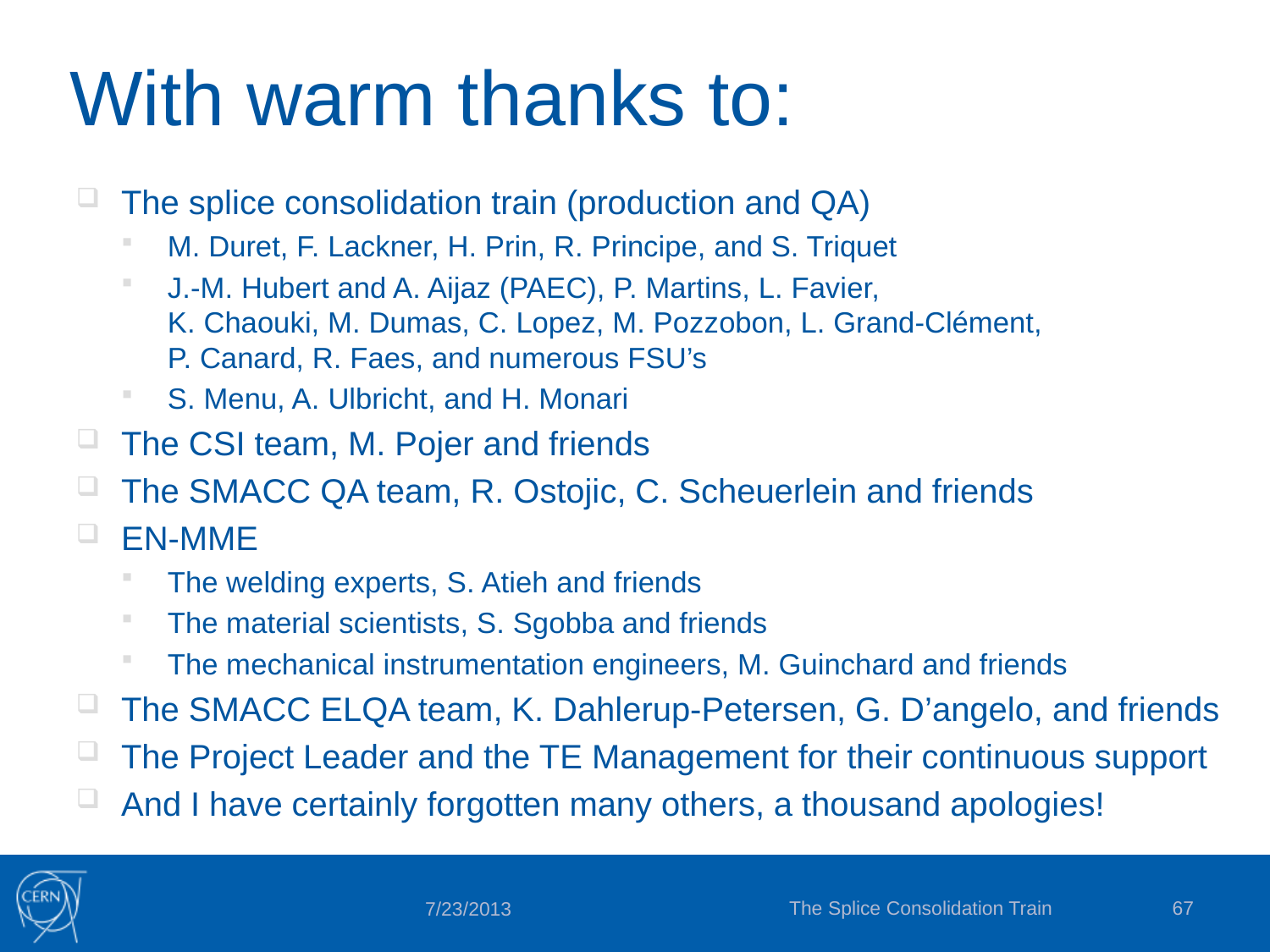

# With warm thanks to:
The splice consolidation train (production and QA)
M. Duret, F. Lackner, H. Prin, R. Principe, and S. Triquet
J.-M. Hubert and A. Aijaz (PAEC), P. Martins, L. Favier,
K. Chaouki, M. Dumas, C. Lopez, M. Pozzobon, L. Grand-Clément,
P. Canard, R. Faes, and numerous FSU’s
S. Menu, A. Ulbricht, and H. Monari
The CSI team, M. Pojer and friends
The SMACC QA team, R. Ostojic, C. Scheuerlein and friends
EN-MME
The welding experts, S. Atieh and friends
The material scientists, S. Sgobba and friends
The mechanical instrumentation engineers, M. Guinchard and friends
The SMACC ELQA team, K. Dahlerup-Petersen, G. D’angelo, and friends
The Project Leader and the TE Management for their continuous support
And I have certainly forgotten many others, a thousand apologies!
The Splice Consolidation Train
67
7/23/2013